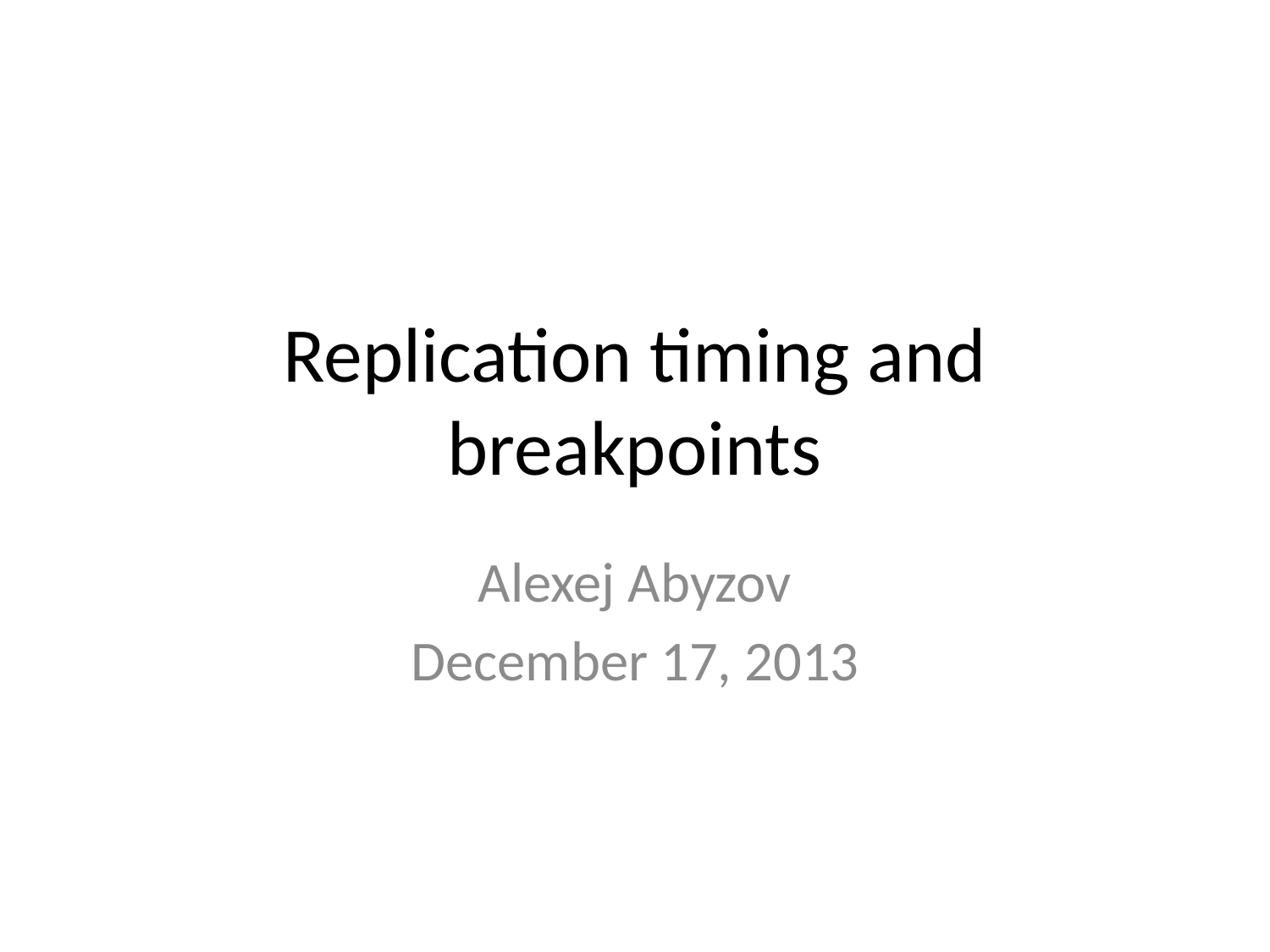

# Replication timing and breakpoints
Alexej Abyzov
December 17, 2013